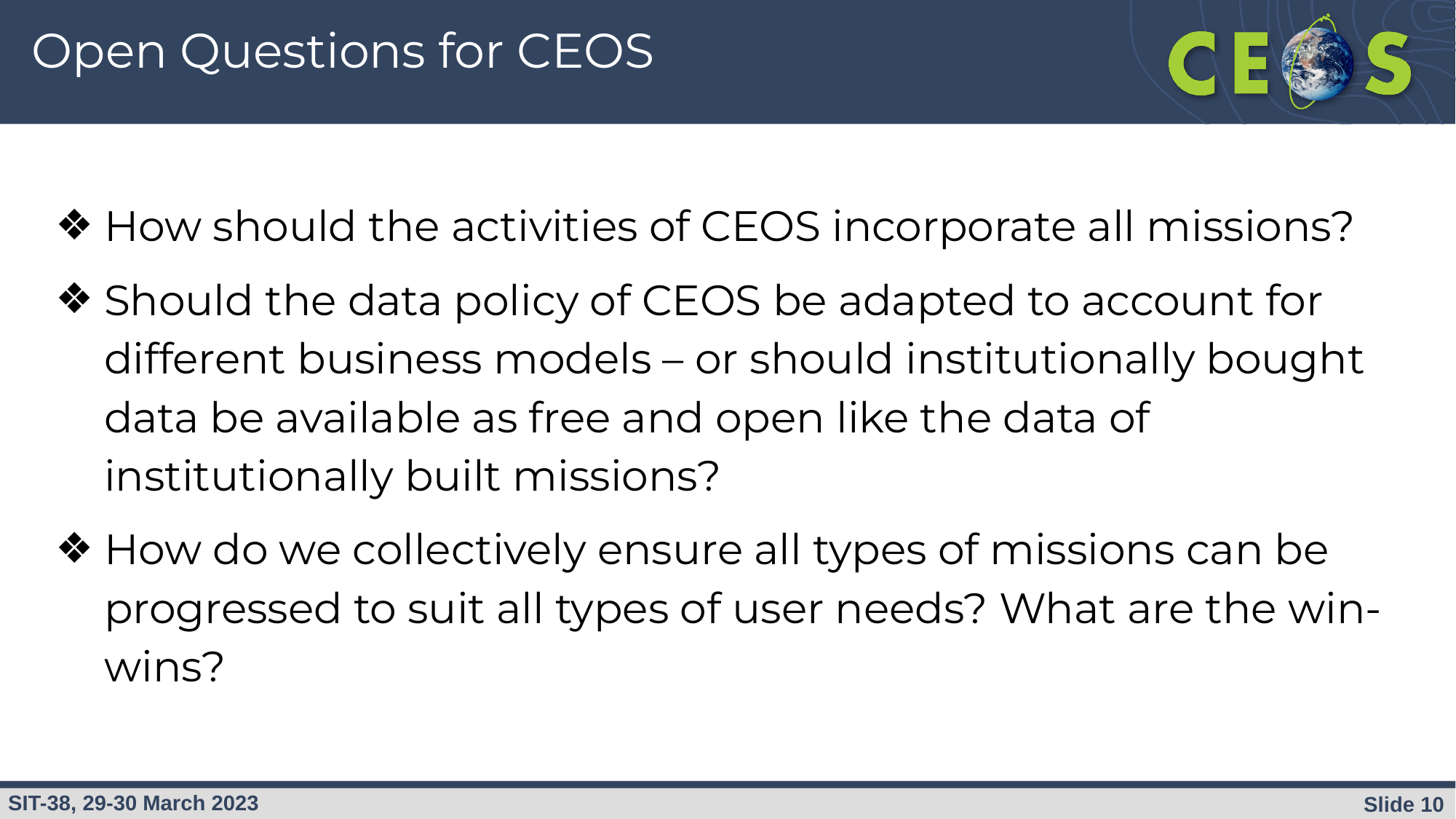

# Open Questions for CEOS
How should the activities of CEOS incorporate all missions?
Should the data policy of CEOS be adapted to account for different business models – or should institutionally bought data be available as free and open like the data of institutionally built missions?
How do we collectively ensure all types of missions can be progressed to suit all types of user needs? What are the win- wins?